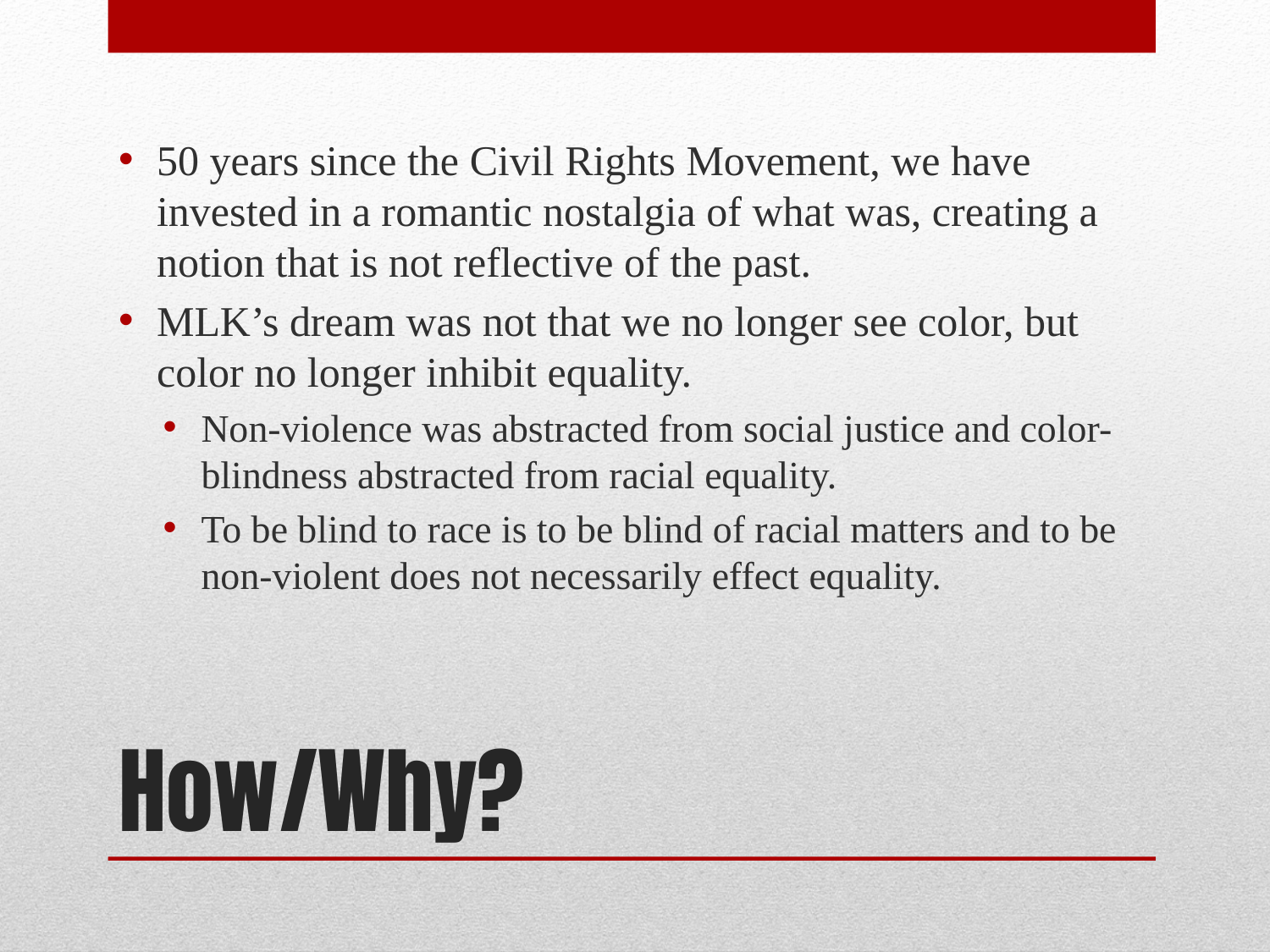

50 years since the Civil Rights Movement, we have invested in a romantic nostalgia of what was, creating a notion that is not reflective of the past.
MLK’s dream was not that we no longer see color, but color no longer inhibit equality.
Non-violence was abstracted from social justice and color-blindness abstracted from racial equality.
To be blind to race is to be blind of racial matters and to be non-violent does not necessarily effect equality.
# How/Why?